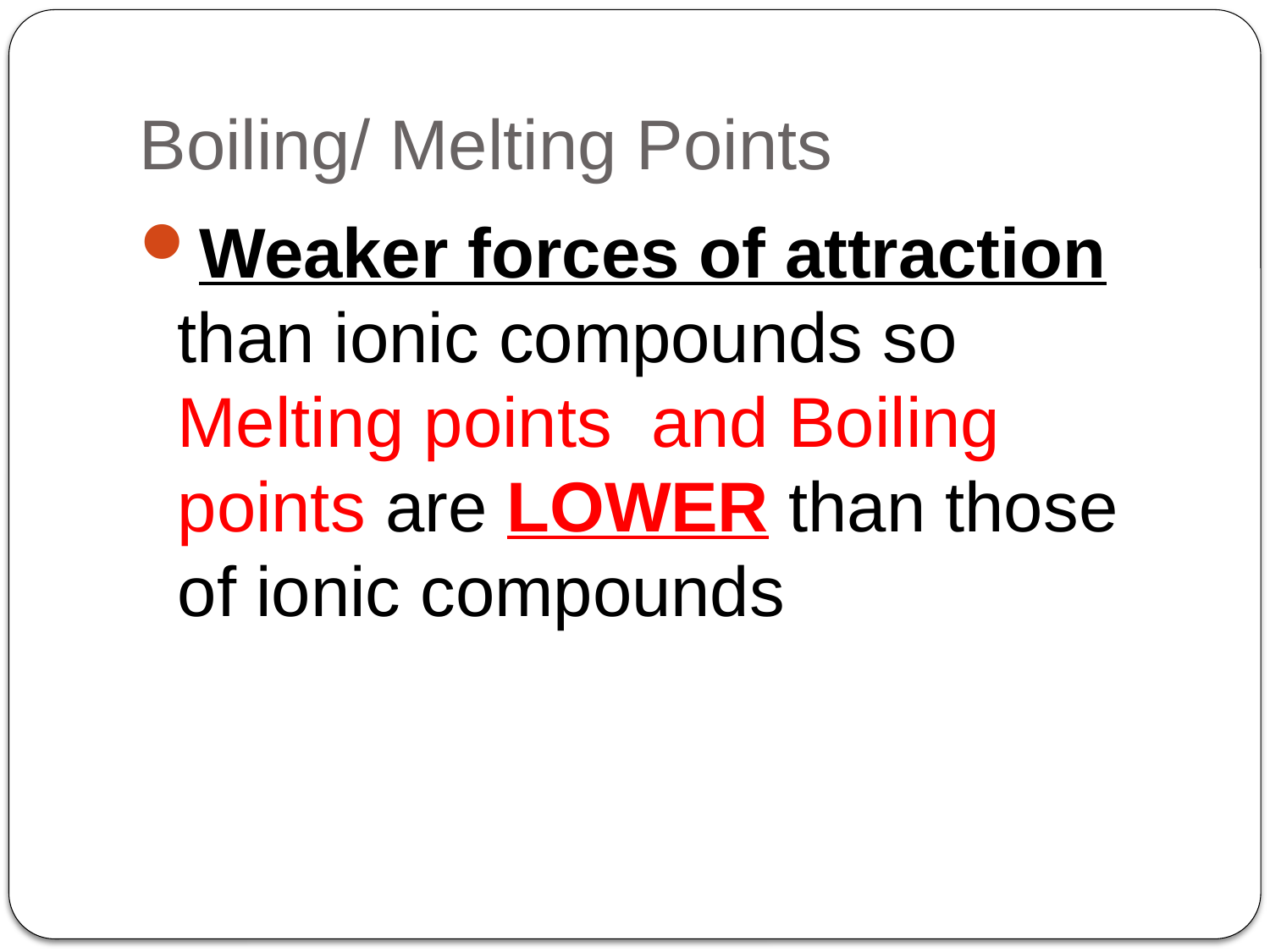

# Boiling/ Melting Points
Weaker forces of attraction than ionic compounds so Melting points  and Boiling  points are LOWER than those of ionic compounds